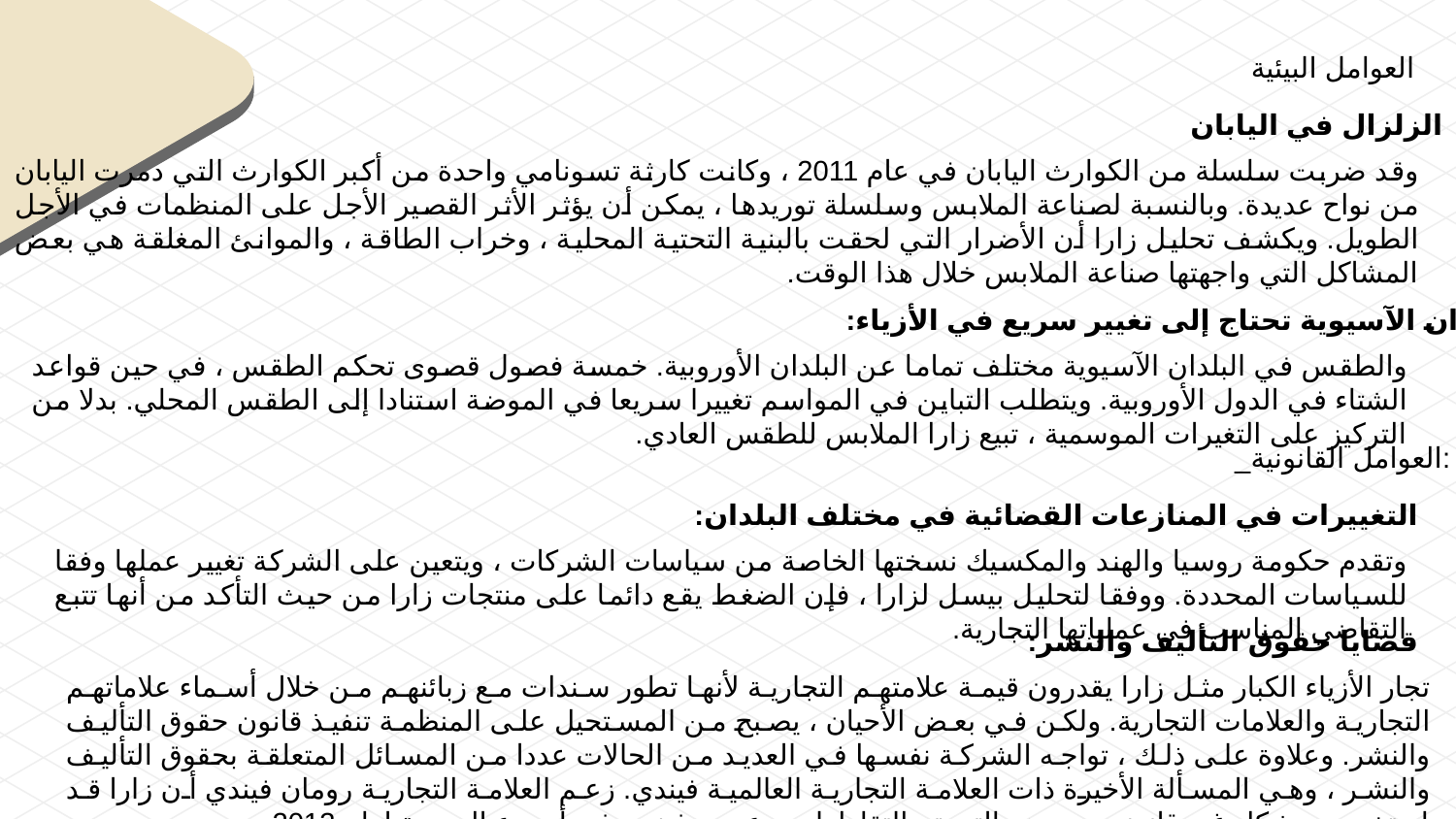

العوامل البيئية

الزلزال في اليابان

وقد ضربت سلسلة من الكوارث اليابان في عام 2011 ، وكانت كارثة تسونامي واحدة من أكبر الكوارث التي دمرت اليابان من نواح عديدة. وبالنسبة لصناعة الملابس وسلسلة توريدها ، يمكن أن يؤثر الأثر القصير الأجل على المنظمات في الأجل الطويل. ويكشف تحليل زارا أن الأضرار التي لحقت بالبنية التحتية المحلية ، وخراب الطاقة ، والموانئ المغلقة هي بعض المشاكل التي واجهتها صناعة الملابس خلال هذا الوقت.

البلدان الآسيوية تحتاج إلى تغيير سريع في الأزياء:
والطقس في البلدان الآسيوية مختلف تماما عن البلدان الأوروبية. خمسة فصول قصوى تحكم الطقس ، في حين قواعد الشتاء في الدول الأوروبية. ويتطلب التباين في المواسم تغييرا سريعا في الموضة استنادا إلى الطقس المحلي. بدلا من التركيز على التغيرات الموسمية ، تبيع زارا الملابس للطقس العادي.
_العوامل القانونية:

التغييرات في المنازعات القضائية في مختلف البلدان:
وتقدم حكومة روسيا والهند والمكسيك نسختها الخاصة من سياسات الشركات ، ويتعين على الشركة تغيير عملها وفقا للسياسات المحددة. ووفقا لتحليل بيسل لزارا ، فإن الضغط يقع دائما على منتجات زارا من حيث التأكد من أنها تتبع التقاضي المناسب في عملياتها التجارية.

قضايا حقوق التأليف والنشر:

تجار الأزياء الكبار مثل زارا يقدرون قيمة علامتهم التجارية لأنها تطور سندات مع زبائنهم من خلال أسماء علاماتهم التجارية والعلامات التجارية. ولكن في بعض الأحيان ، يصبح من المستحيل على المنظمة تنفيذ قانون حقوق التأليف والنشر. وعلاوة على ذلك ، تواجه الشركة نفسها في العديد من الحالات عددا من المسائل المتعلقة بحقوق التأليف والنشر ، وهي المسألة الأخيرة ذات العلامة التجارية العالمية فيندي. زعم العلامة التجارية رومان فيندي أن زارا قد استخدمت بشكل غير قانوني صورهم التي تم التقاطها من عرض فيندي في أسبوع الموضة لعام 2013.